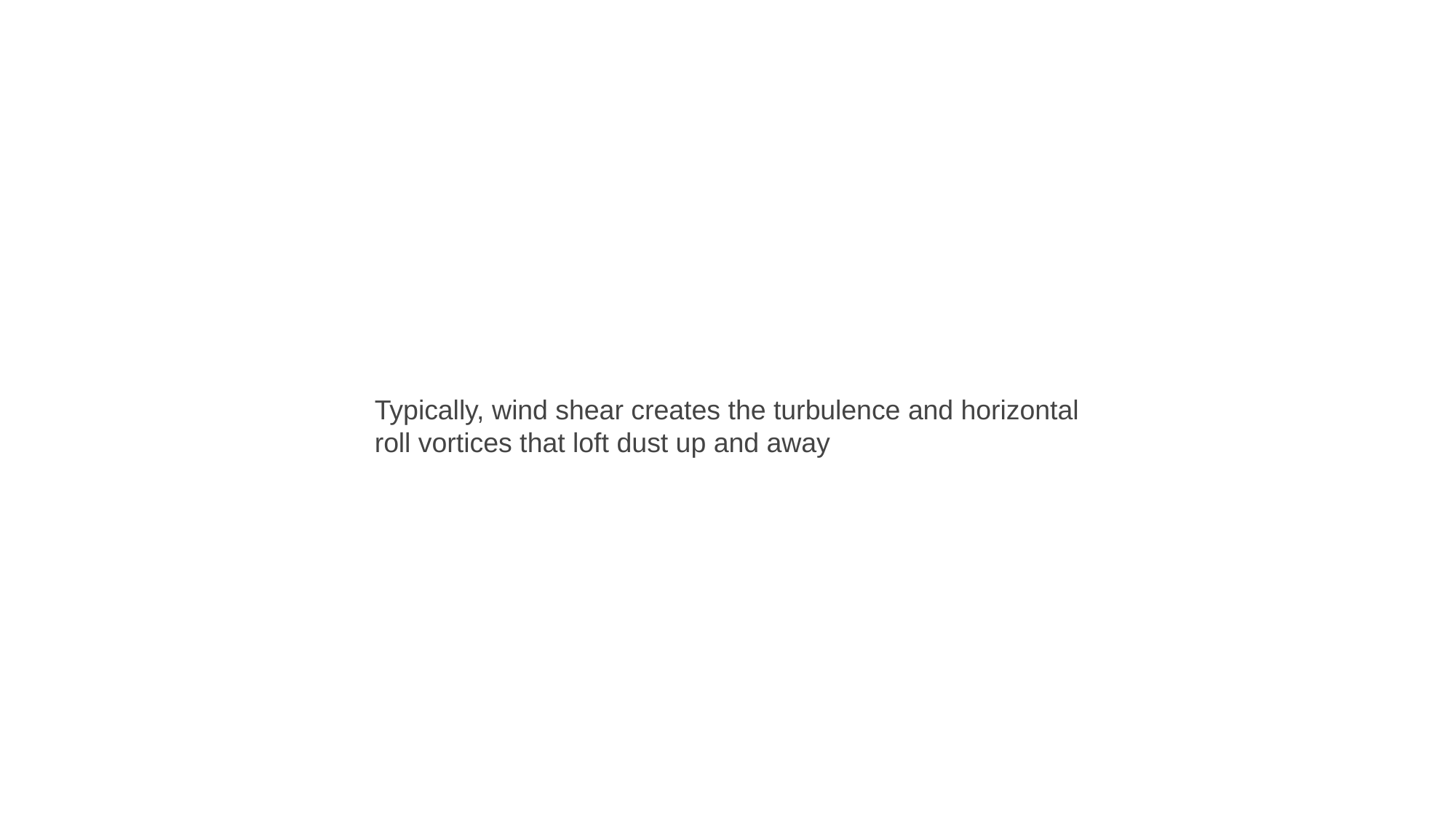

Typically, wind shear creates the turbulence and horizontal roll vortices that loft dust up and away